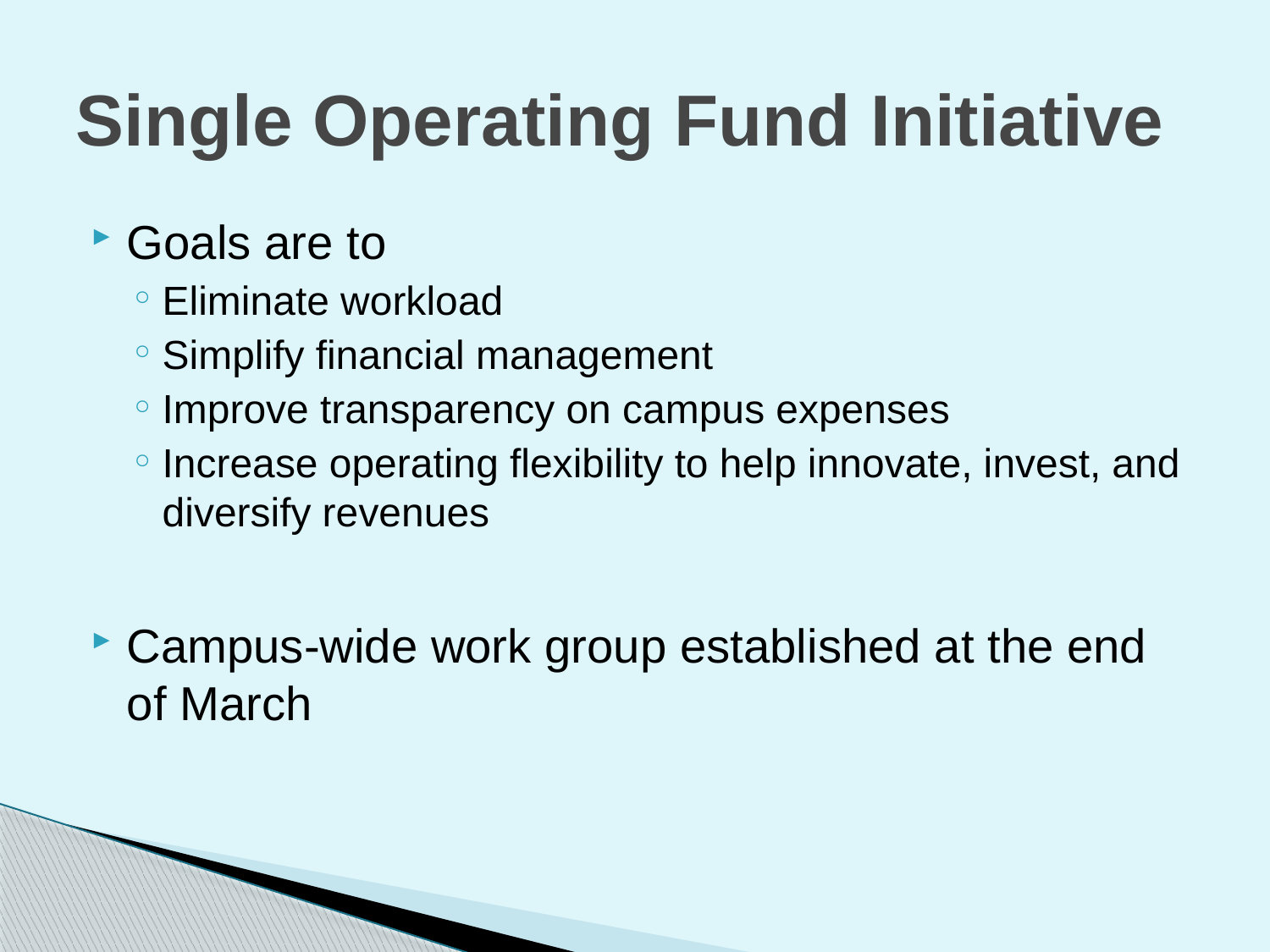

# Single Operating Fund Initiative
Goals are to
Eliminate workload
Simplify financial management
Improve transparency on campus expenses
Increase operating flexibility to help innovate, invest, and diversify revenues

Campus-wide work group established at the end of March